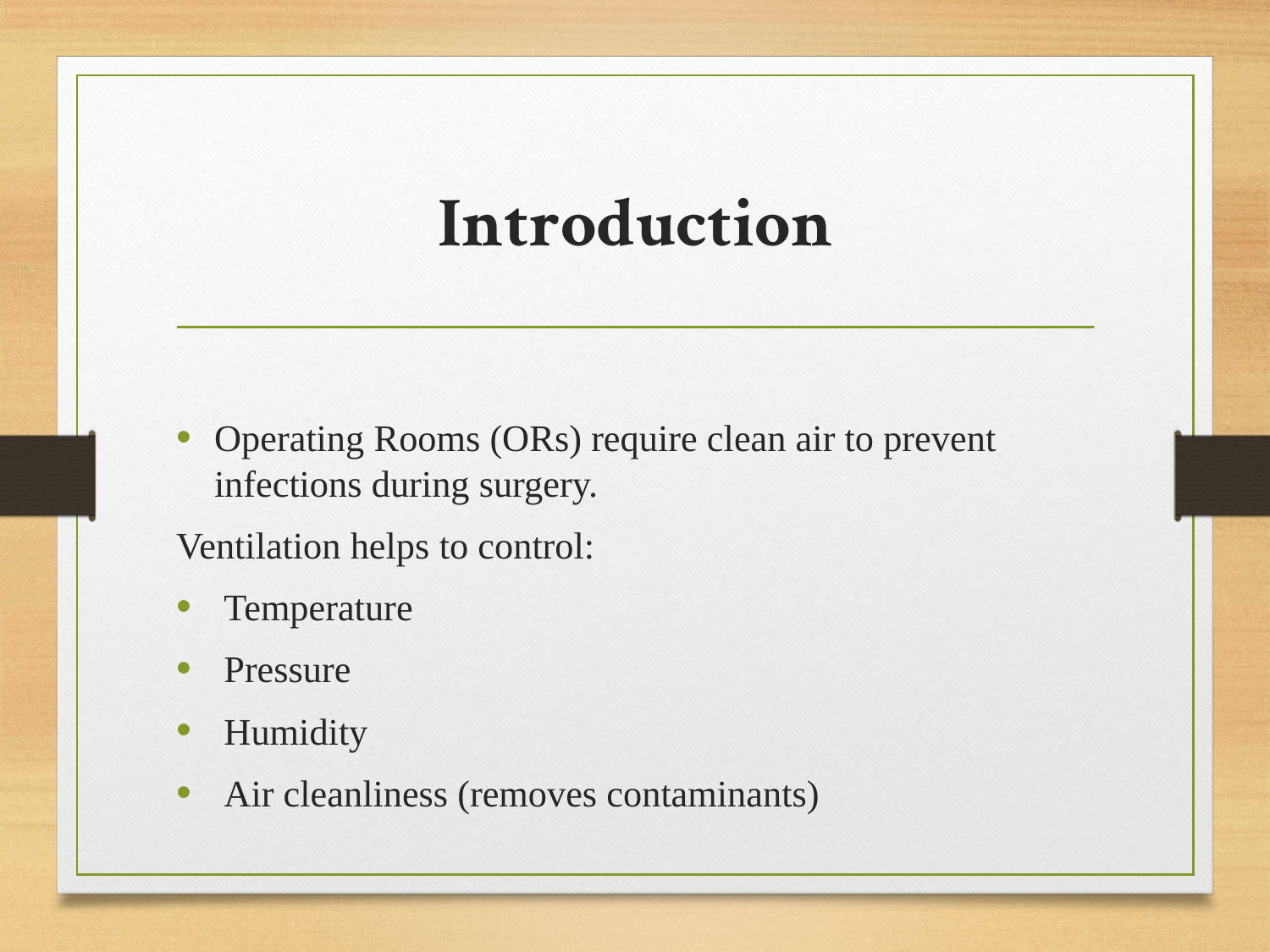

# Introduction

Operating Rooms (ORs) require clean air to prevent infections during surgery.
Ventilation helps to control:
 Temperature
 Pressure
 Humidity
 Air cleanliness (removes contaminants)